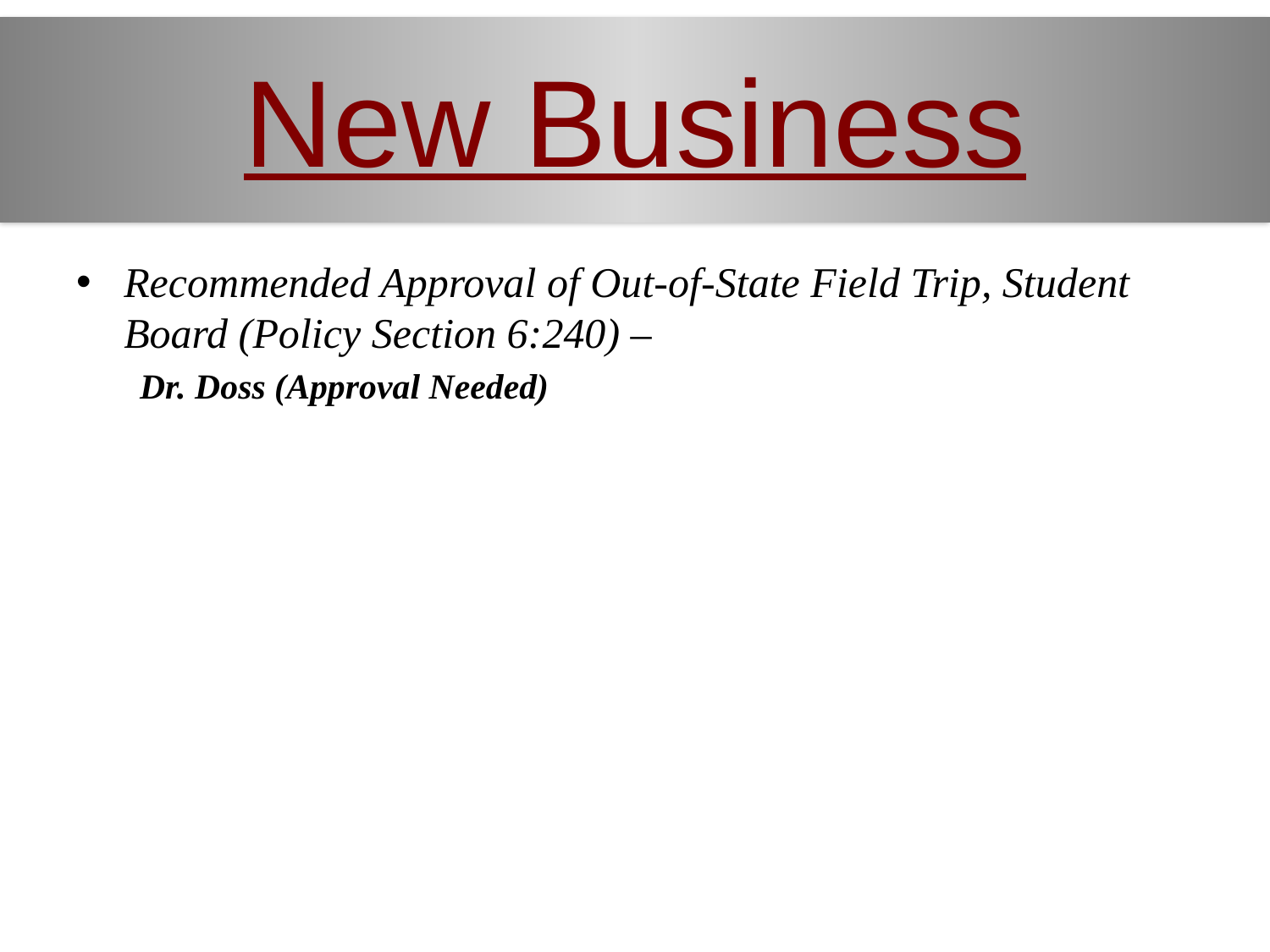

# New Business
Recommended Approval of Out-of-State Field Trip, Student Board (Policy Section 6:240) –
Dr. Doss (Approval Needed)